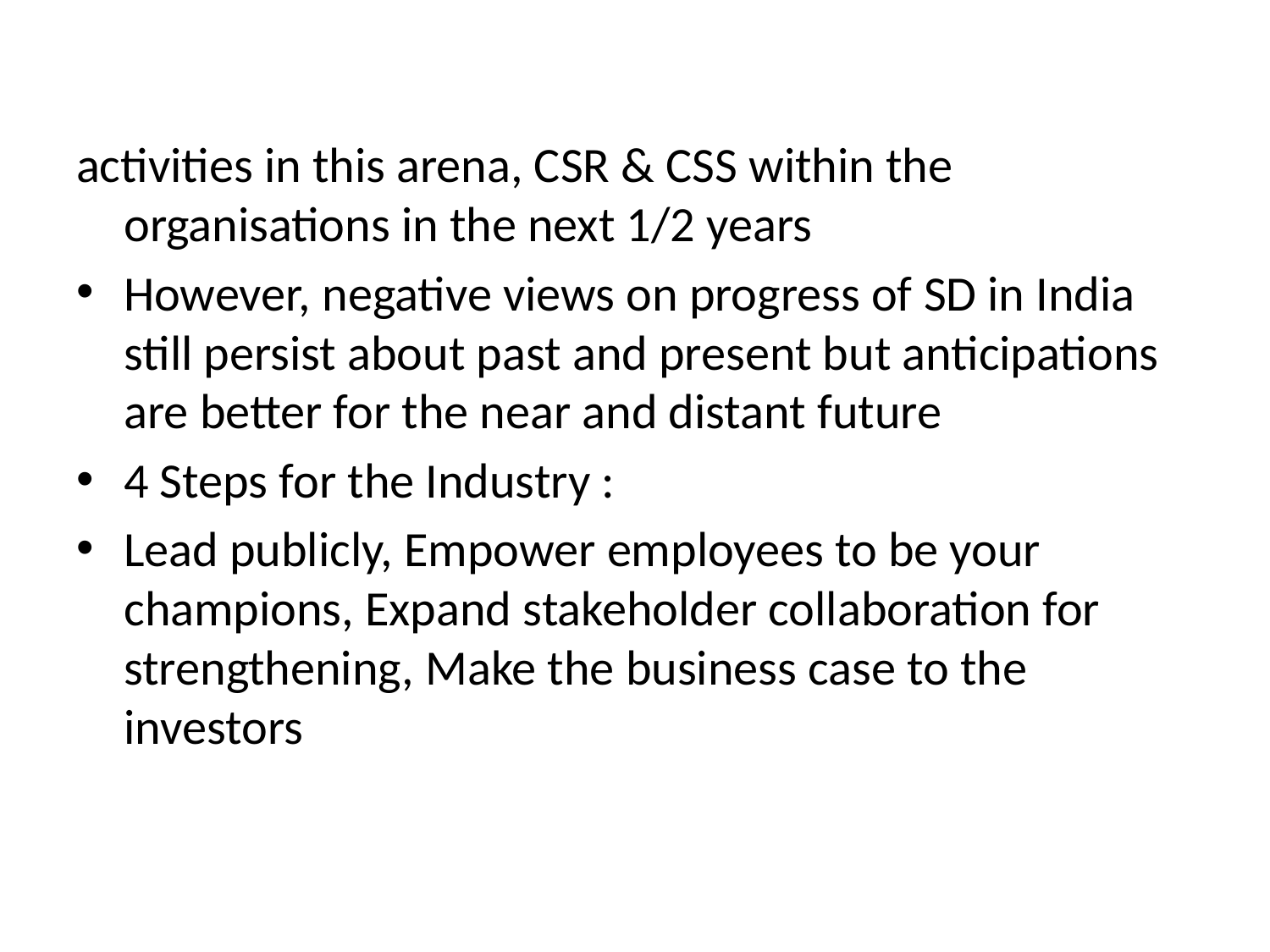

#
activities in this arena, CSR & CSS within the organisations in the next 1/2 years
However, negative views on progress of SD in India still persist about past and present but anticipations are better for the near and distant future
4 Steps for the Industry :
Lead publicly, Empower employees to be your champions, Expand stakeholder collaboration for strengthening, Make the business case to the investors